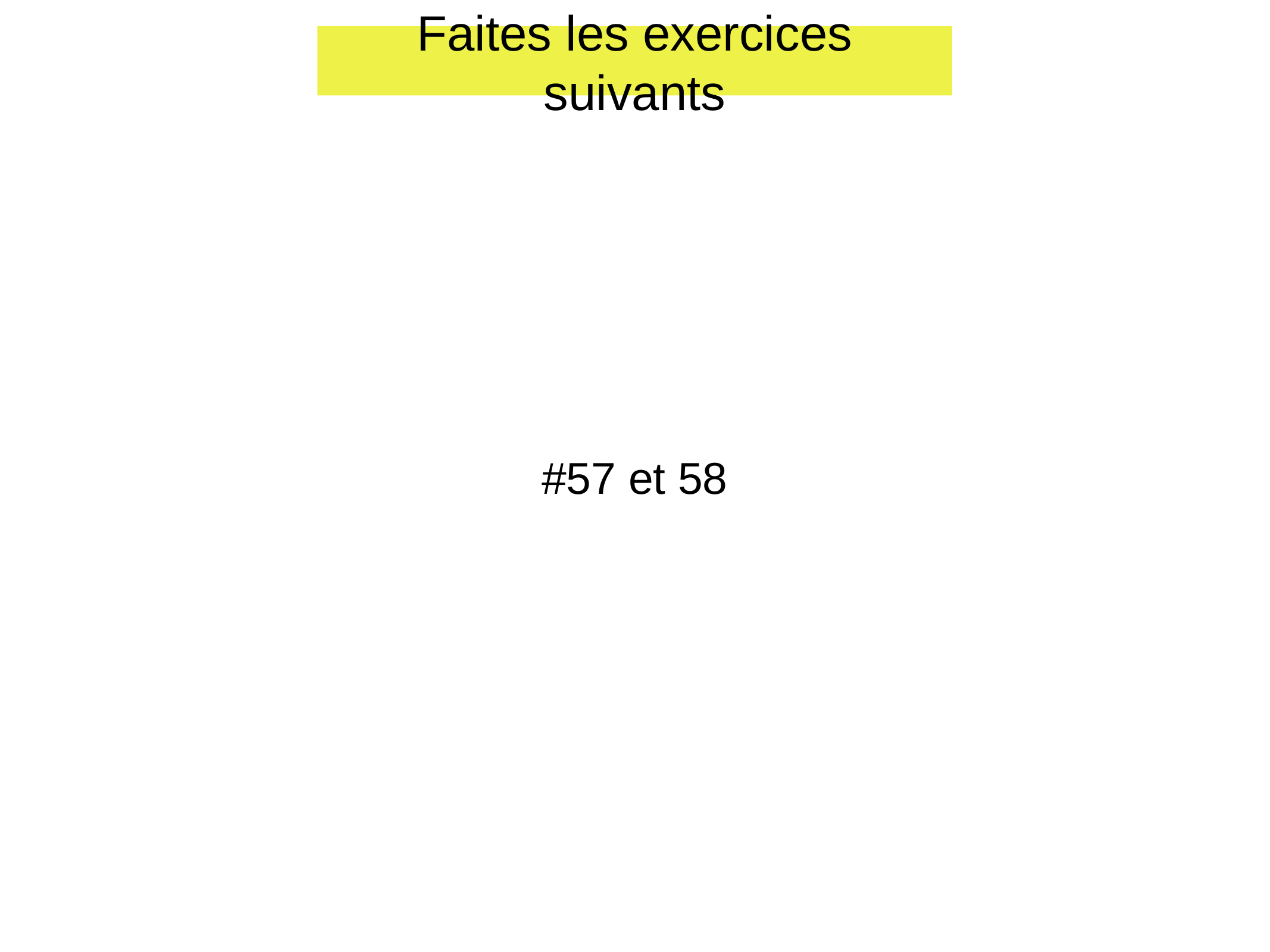

Faites les exercices suivants
#57 et 58